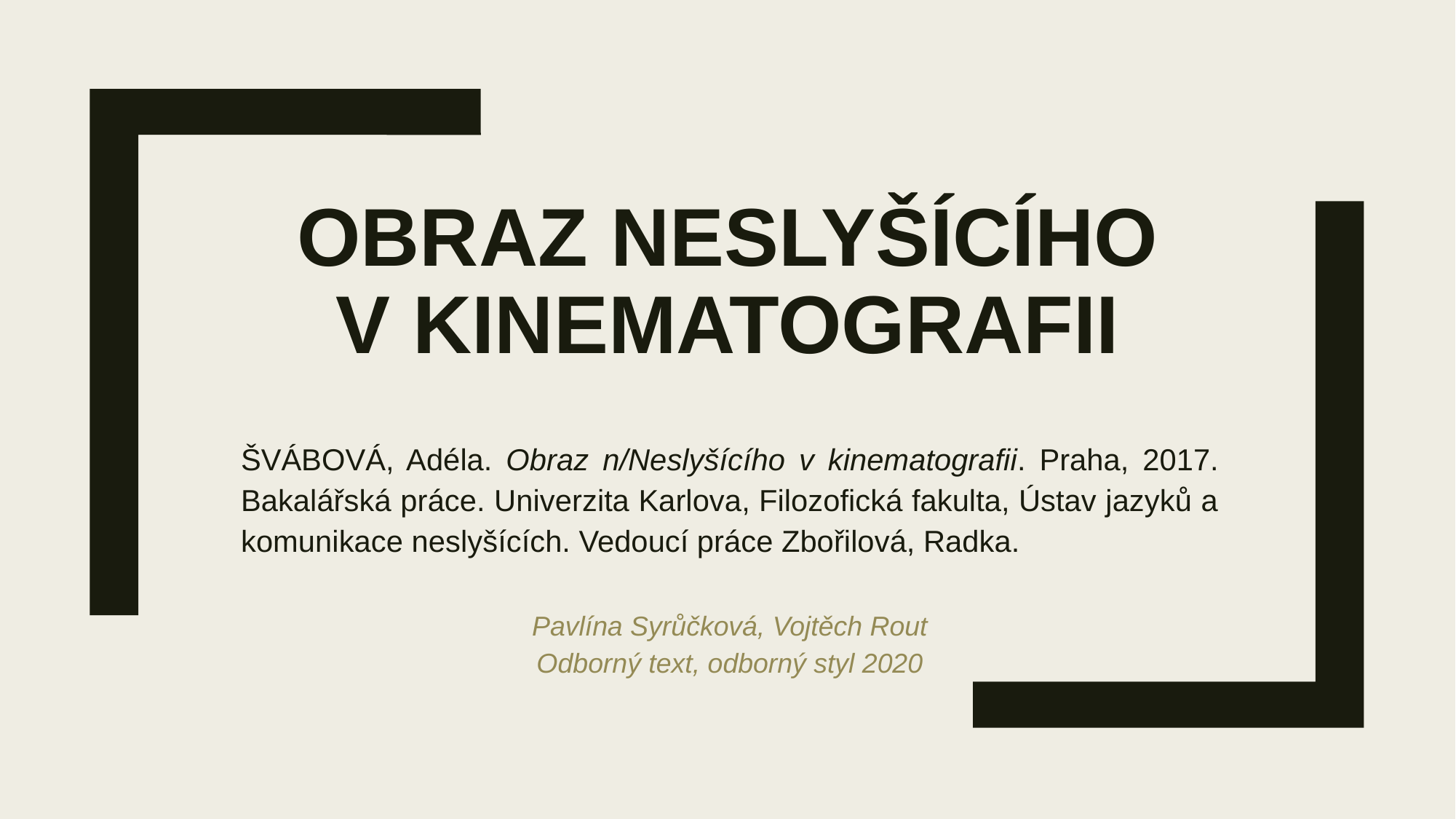

# Obraz Neslyšícího v kinematografii
ŠVÁBOVÁ, Adéla. Obraz n/Neslyšícího v kinematografii. Praha, 2017. Bakalářská práce. Univerzita Karlova, Filozofická fakulta, Ústav jazyků a komunikace neslyšících. Vedoucí práce Zbořilová, Radka.

Pavlína Syrůčková, Vojtěch Rout
Odborný text, odborný styl 2020